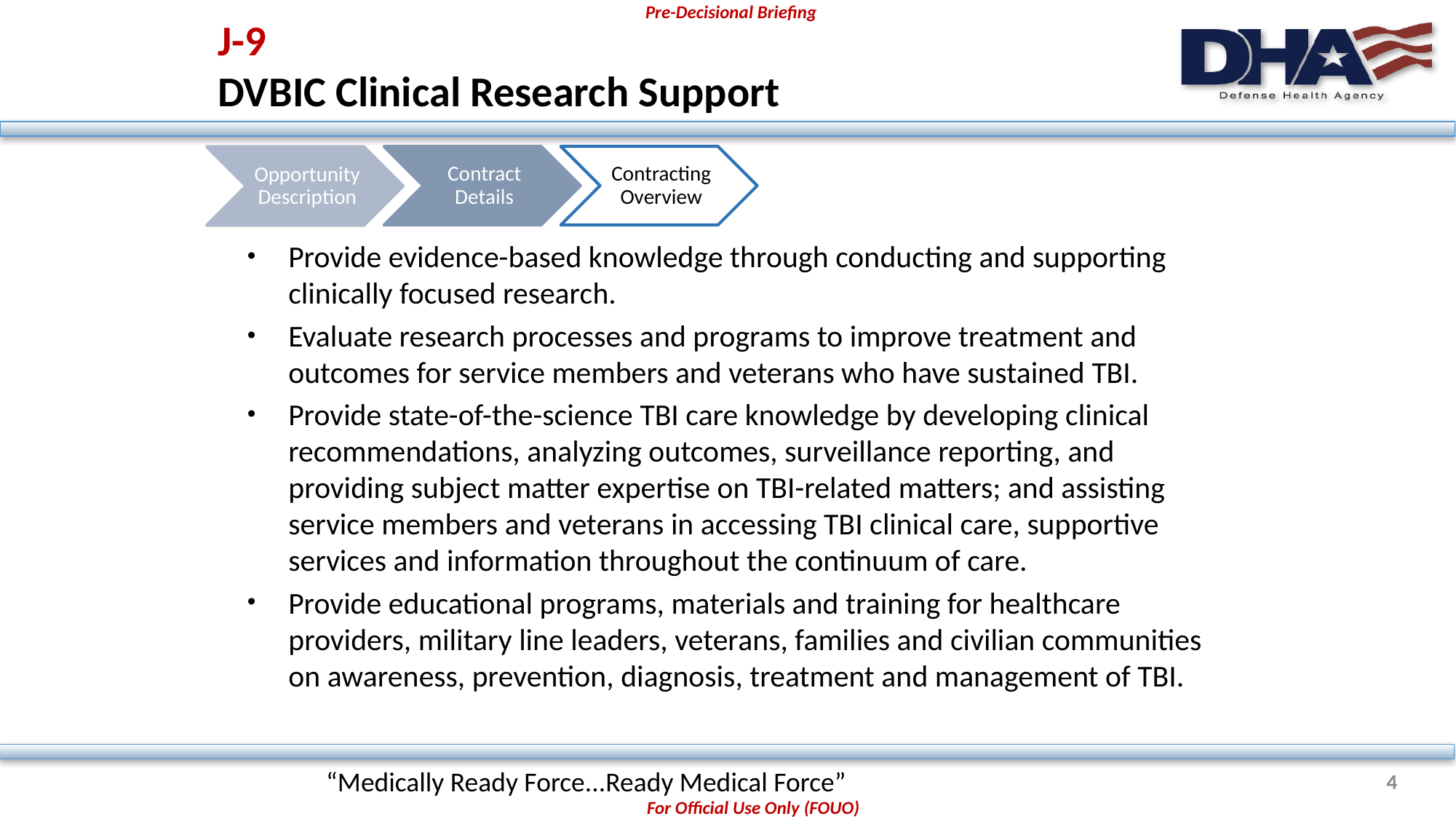

# J-9 DVBIC Clinical Research Support
Contract Details
Contracting Overview
Opportunity Description
Provide evidence-based knowledge through conducting and supporting clinically focused research.
Evaluate research processes and programs to improve treatment and outcomes for service members and veterans who have sustained TBI.
Provide state-of-the-science TBI care knowledge by developing clinical recommendations, analyzing outcomes, surveillance reporting, and providing subject matter expertise on TBI-related matters; and assisting service members and veterans in accessing TBI clinical care, supportive services and information throughout the continuum of care.
Provide educational programs, materials and training for healthcare providers, military line leaders, veterans, families and civilian communities on awareness, prevention, diagnosis, treatment and management of TBI.

“Medically Ready Force...Ready Medical Force”
4